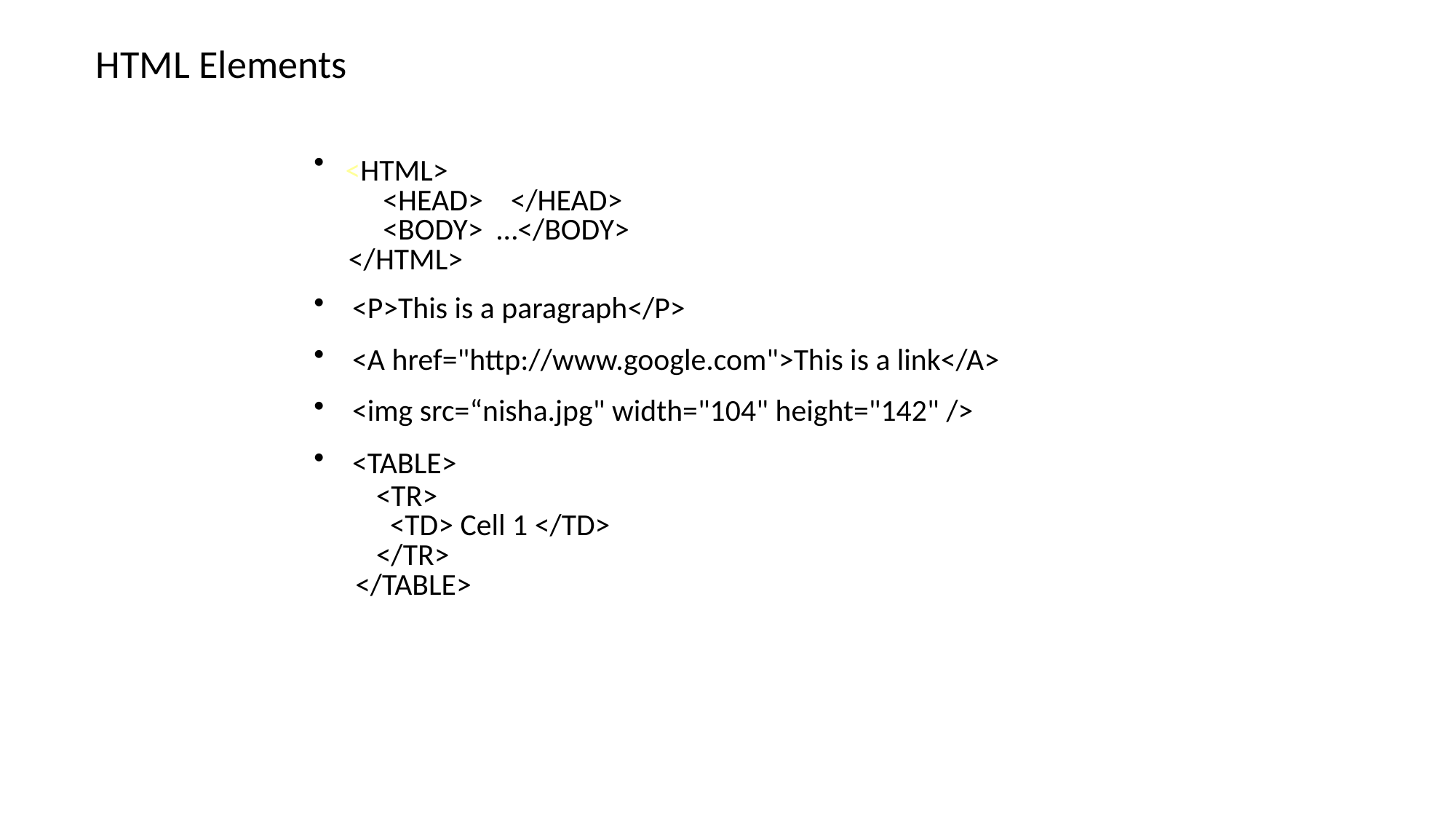

# HTML Elements
   <HTML>
          <HEAD>    </HEAD>
          <BODY>  …</BODY>
     </HTML>
    <P>This is a paragraph</P>
    <A href="http://www.google.com">This is a link</A>
    <img src=“nisha.jpg" width="104" height="142" />
    <TABLE>
         <TR>
           <TD> Cell 1 </TD>
         </TR>
      </TABLE>